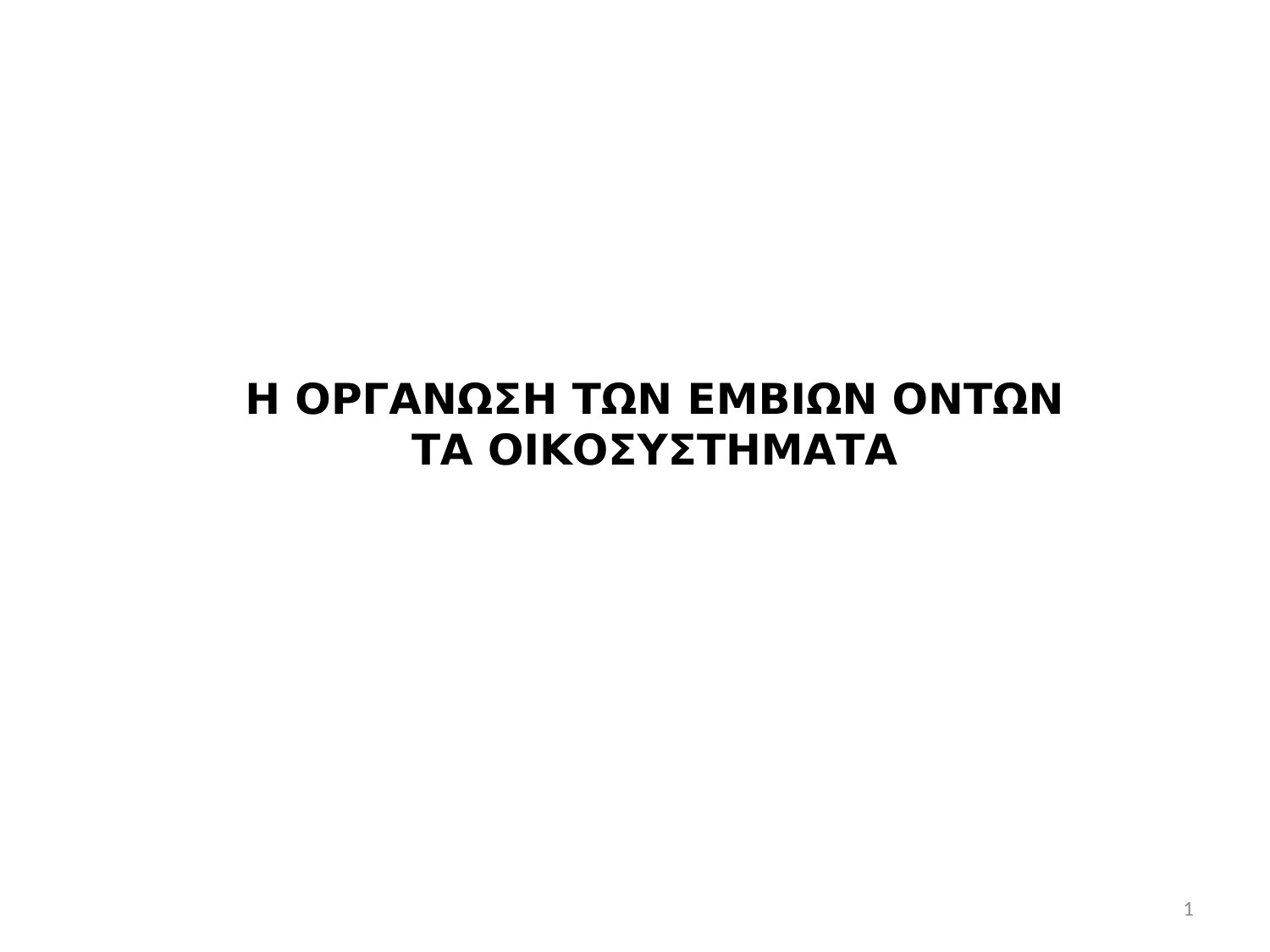

Η ΟΡΓΑΝΩΣΗ ΤΩΝ ΕΜΒΙΩΝ ΟΝΤΩΝ
ΤΑ ΟΙΚΟΣΥΣΤΗΜΑΤΑ
1